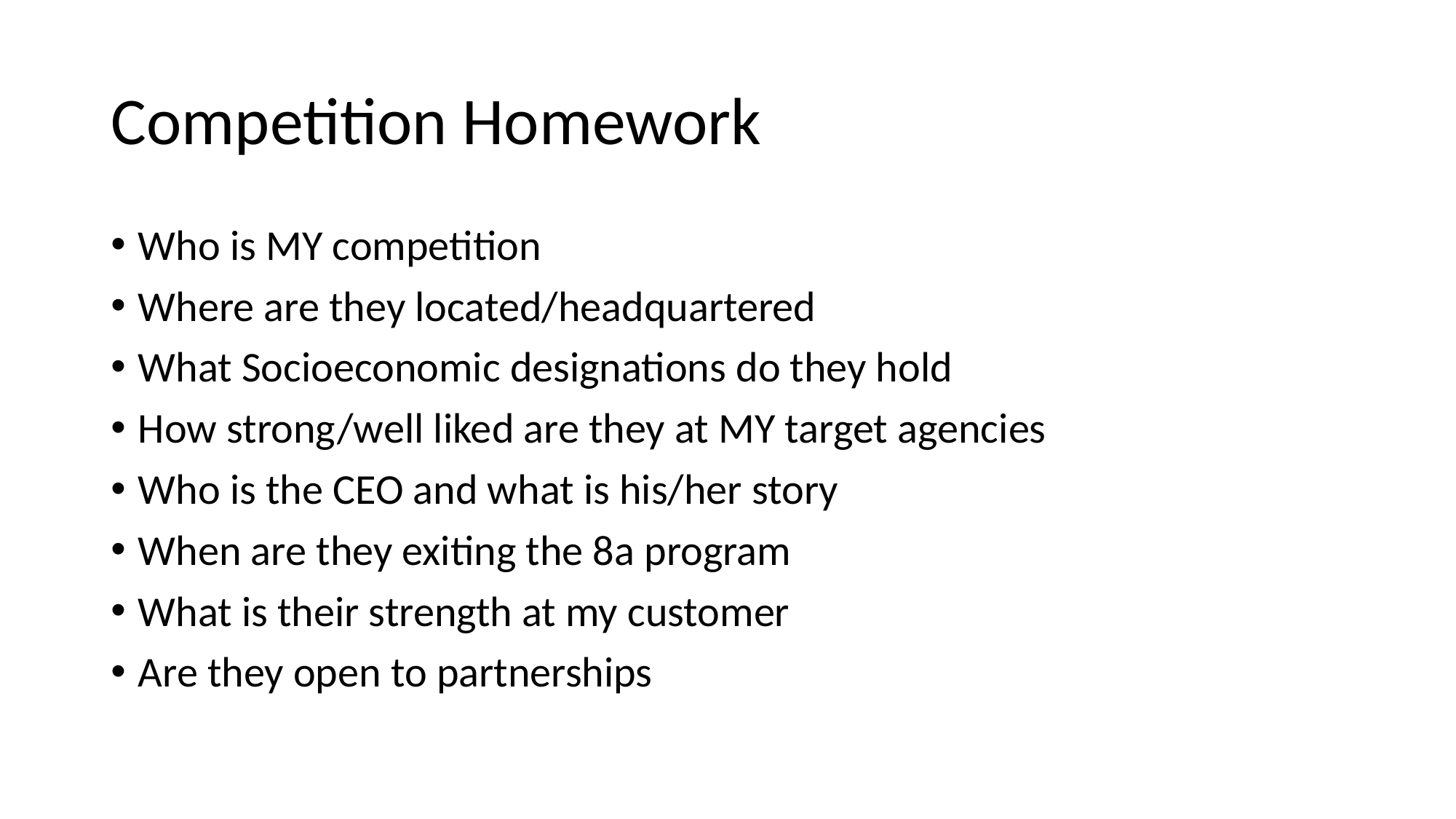

# Competition Homework
Who is MY competition
Where are they located/headquartered
What Socioeconomic designations do they hold
How strong/well liked are they at MY target agencies
Who is the CEO and what is his/her story
When are they exiting the 8a program
What is their strength at my customer
Are they open to partnerships